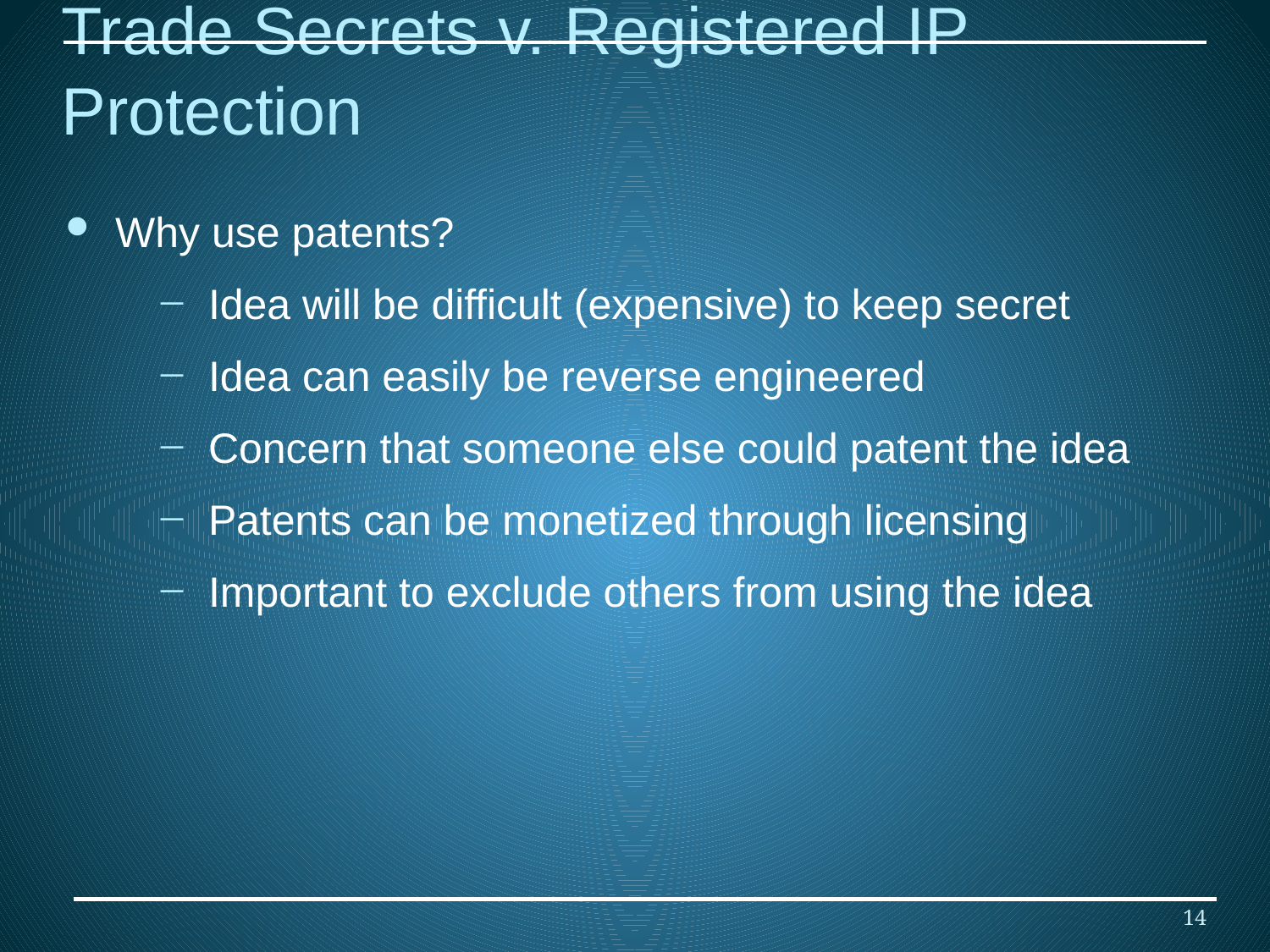

# Trade Secrets v. Registered IP Protection
 Why use patents?
Idea will be difficult (expensive) to keep secret
Idea can easily be reverse engineered
Concern that someone else could patent the idea
Patents can be monetized through licensing
Important to exclude others from using the idea

14